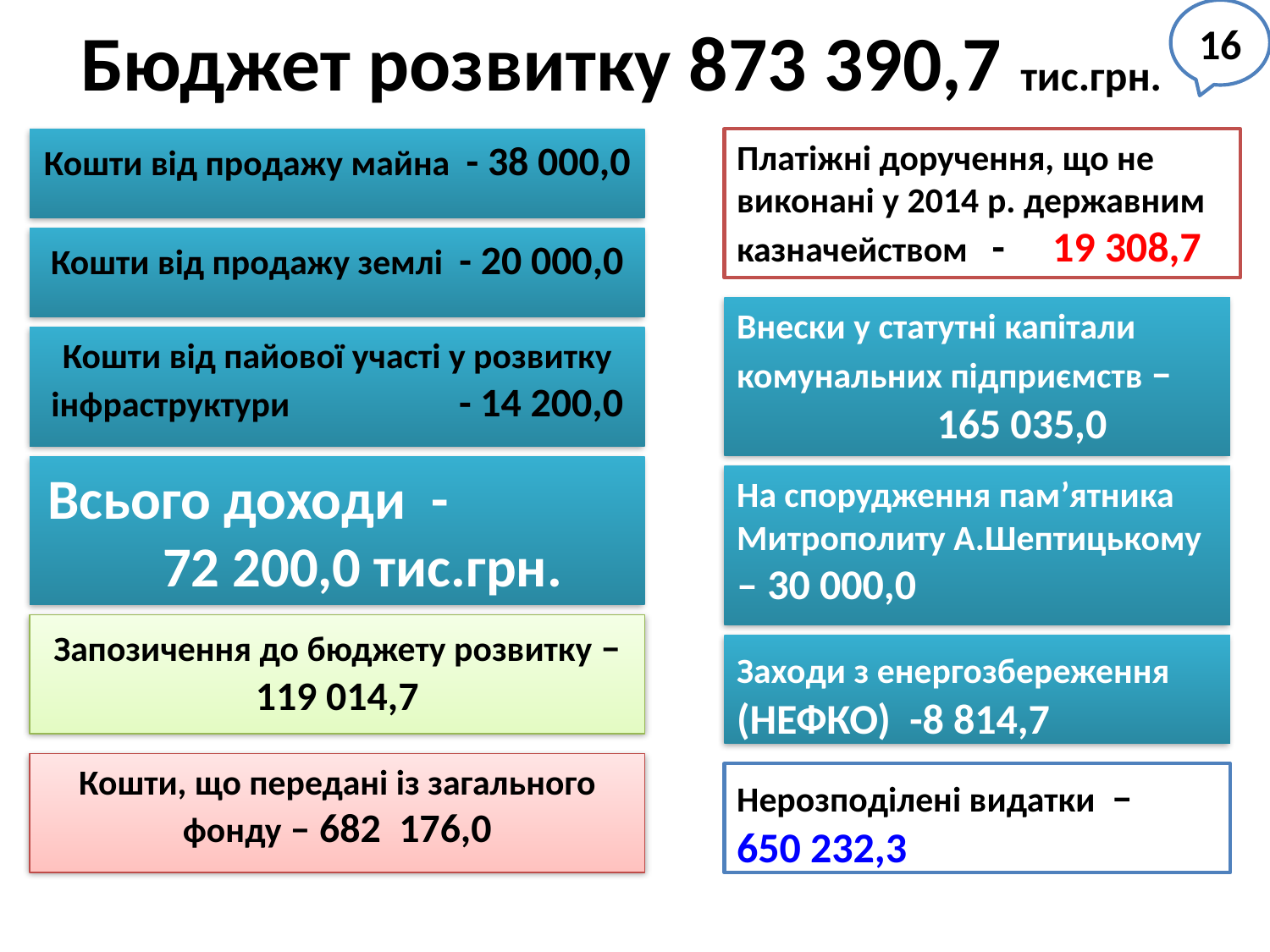

# Бюджет розвитку 873 390,7 тис.грн.
16
Кошти від продажу майна  - 38 000,0

Платіжні доручення, що не виконані у 2014 р. державним казначейством   -     19 308,7

Кошти від продажу землі  - 20 000,0

Внески у статутні капітали комунальних підприємств –                          165 035,0

Кошти від пайової участі у розвитку інфраструктури                     - 14 200,0

Всього доходи  -                   72 200,0 тис.грн.

На спорудження пам’ятника Митрополиту А.Шептицькому – 30 000,0

Запозичення до бюджету розвитку – 119 014,7

Заходи з енергозбереження  (НЕФКО)  -8 814,7

Кошти, що передані із загального фонду – 682  176,0

Нерозподілені видатки  –   650 232,3